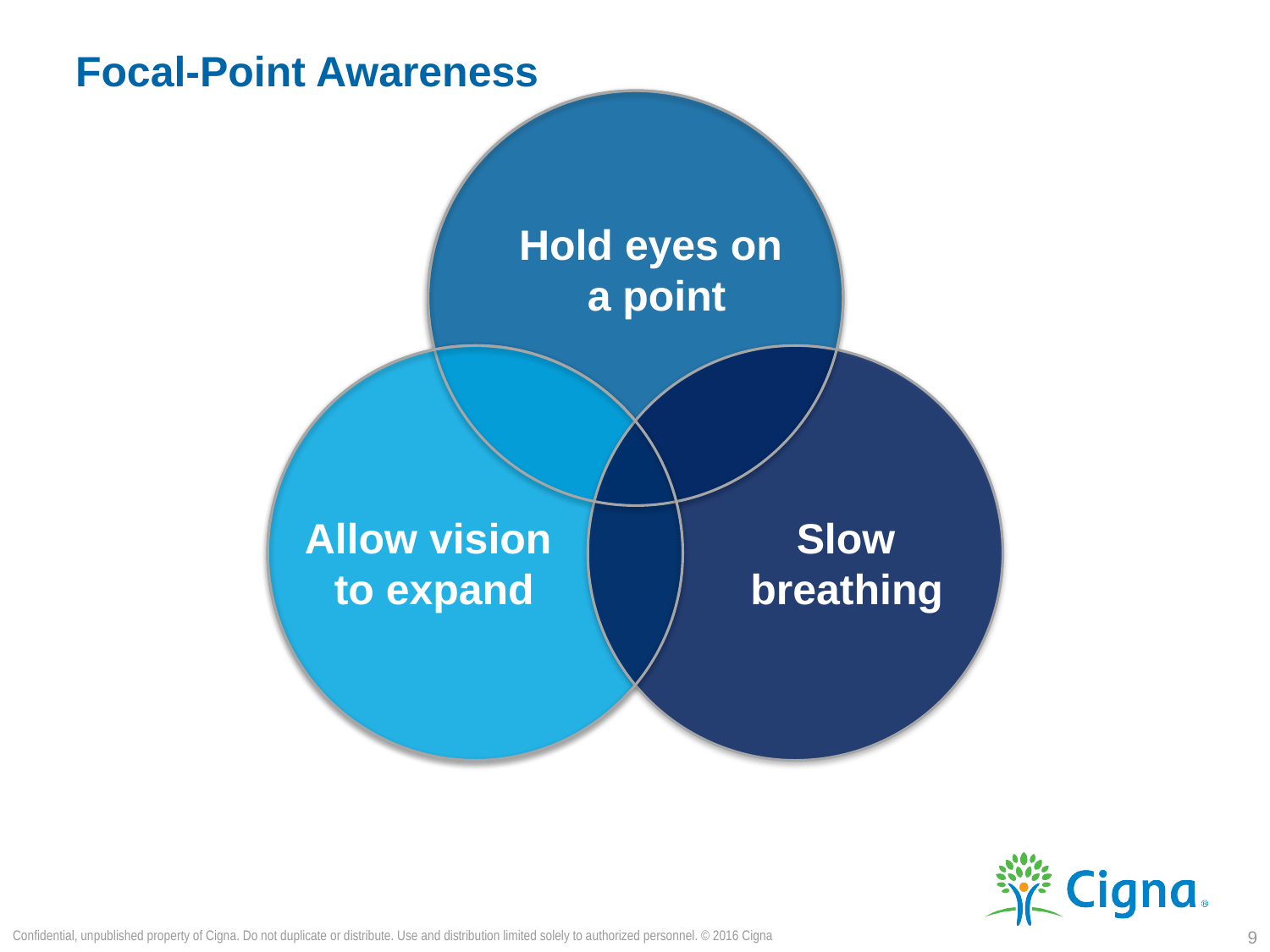

# Focal-Point Awareness

Hold eyes on
a point

Allow vision
to expand
 Slow
breathing
Confidential, unpublished property of Cigna. Do not duplicate or distribute. Use and distribution limited solely to authorized personnel. © 2016 Cigna
9